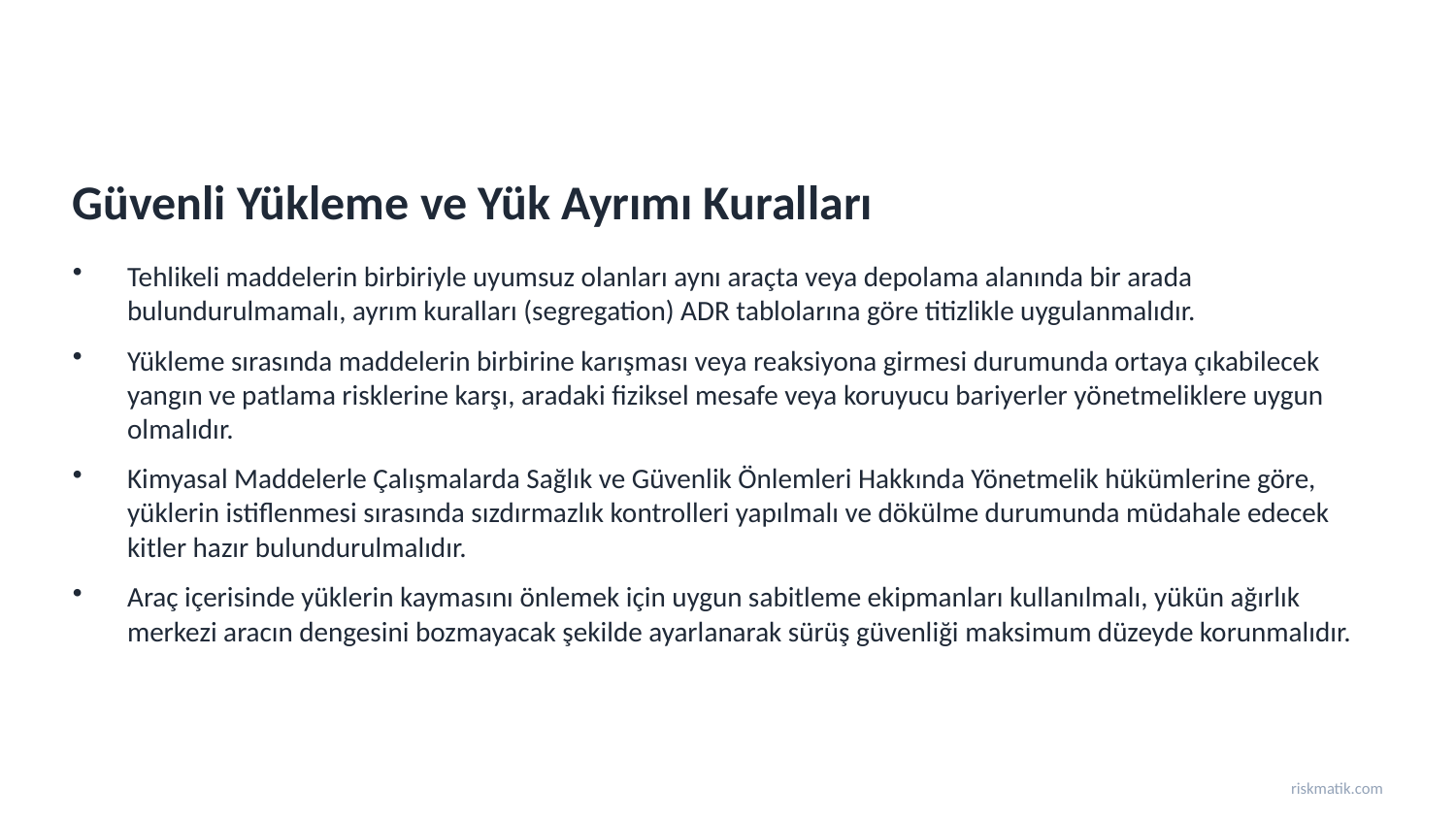

Güvenli Yükleme ve Yük Ayrımı Kuralları
Tehlikeli maddelerin birbiriyle uyumsuz olanları aynı araçta veya depolama alanında bir arada bulundurulmamalı, ayrım kuralları (segregation) ADR tablolarına göre titizlikle uygulanmalıdır.
Yükleme sırasında maddelerin birbirine karışması veya reaksiyona girmesi durumunda ortaya çıkabilecek yangın ve patlama risklerine karşı, aradaki fiziksel mesafe veya koruyucu bariyerler yönetmeliklere uygun olmalıdır.
Kimyasal Maddelerle Çalışmalarda Sağlık ve Güvenlik Önlemleri Hakkında Yönetmelik hükümlerine göre, yüklerin istiflenmesi sırasında sızdırmazlık kontrolleri yapılmalı ve dökülme durumunda müdahale edecek kitler hazır bulundurulmalıdır.
Araç içerisinde yüklerin kaymasını önlemek için uygun sabitleme ekipmanları kullanılmalı, yükün ağırlık merkezi aracın dengesini bozmayacak şekilde ayarlanarak sürüş güvenliği maksimum düzeyde korunmalıdır.
riskmatik.com